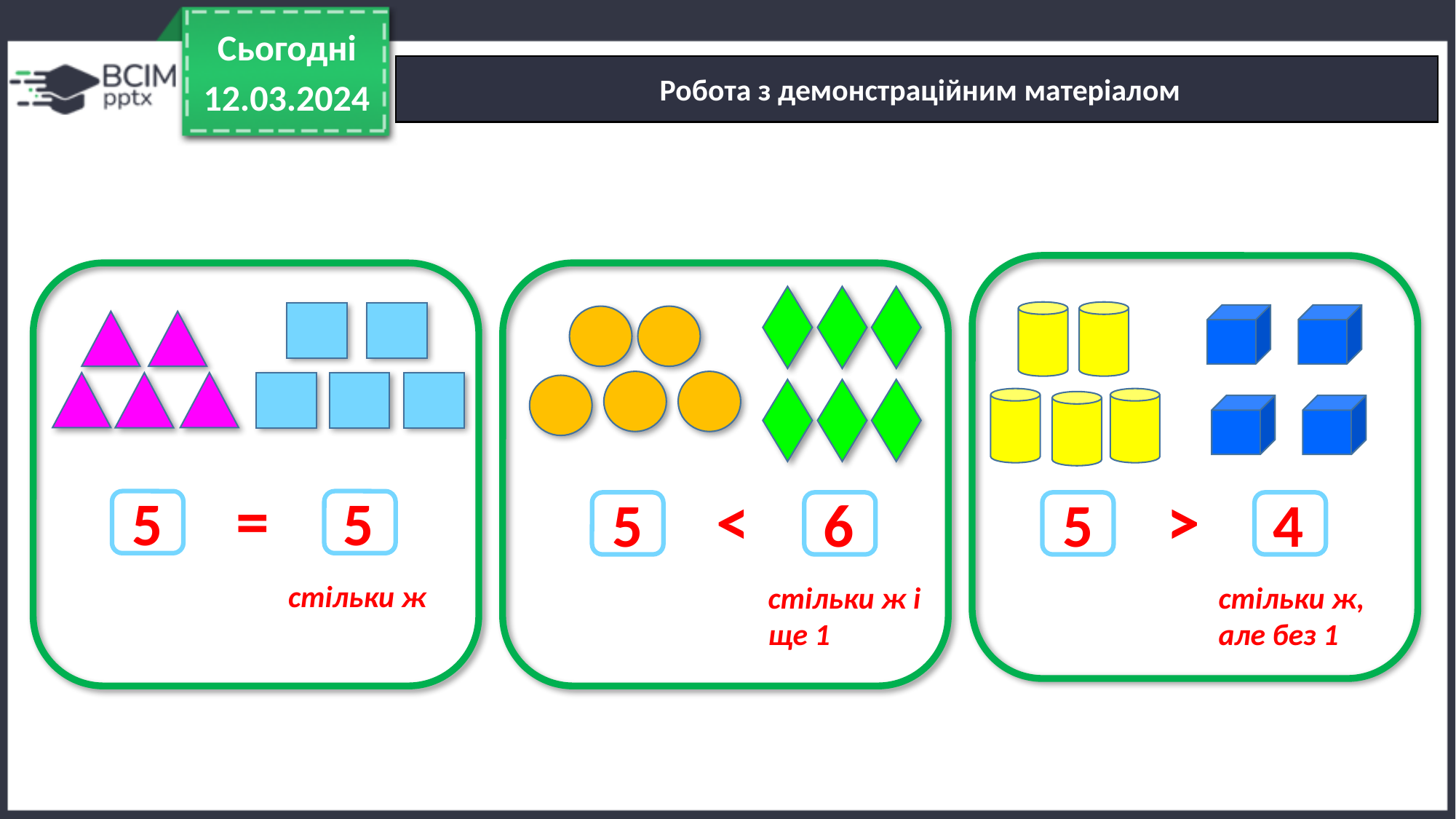

Сьогодні
 Робота з демонстраційним матеріалом
12.03.2024

=
<
>
5
5
5
6
5
4

стільки ж
стільки ж і ще 1
стільки ж, але без 1